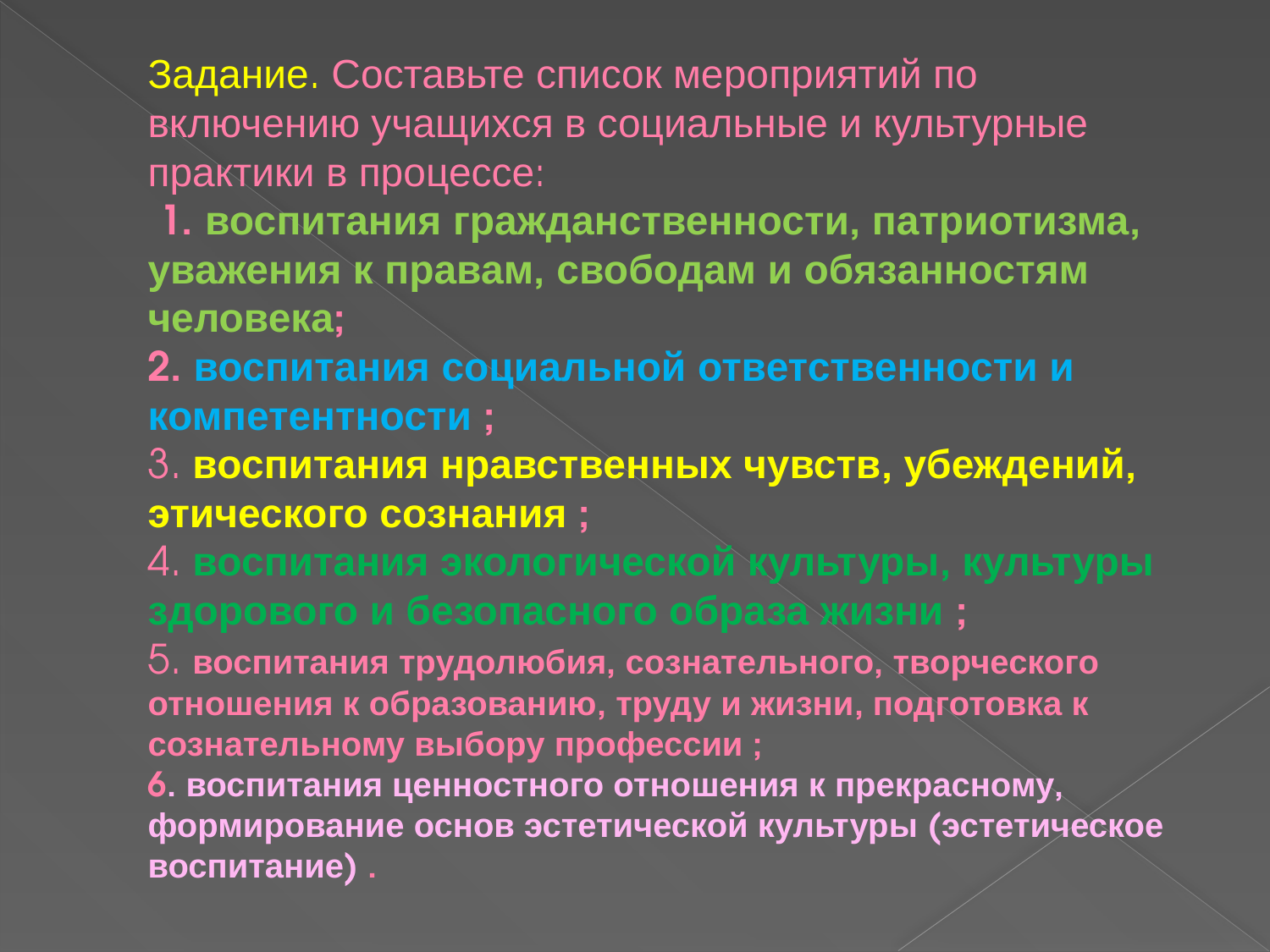

# Задание. Составьте список мероприятий по включению учащихся в социальные и культурные практики в процессе: 1. воспитания гражданственности, патриотизма, уважения к правам, свободам и обязанностям человека; 2. воспитания социальной ответственности и компетентности ; 3. воспитания нравственных чувств, убеждений, этического сознания ; 4. воспитания экологической культуры, культуры здорового и безопасного образа жизни ; 5. воспитания трудолюбия, сознательного, творческого отношения к образованию, труду и жизни, подготовка к сознательному выбору профессии ; 6. воспитания ценностного отношения к прекрасному, формирование основ эстетической культуры (эстетическое воспитание) .